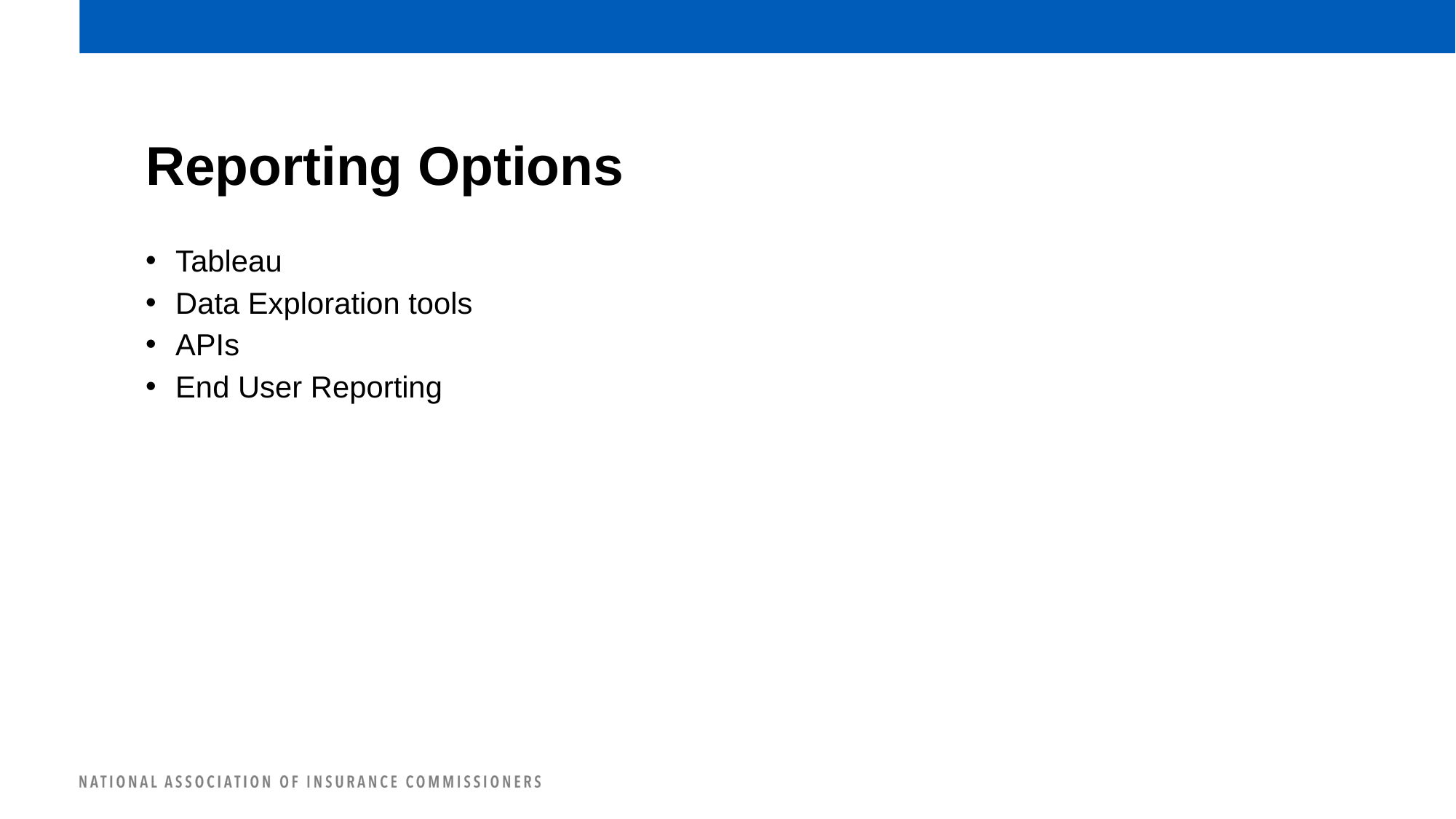

# Reporting Options
Tableau
Data Exploration tools
APIs
End User Reporting